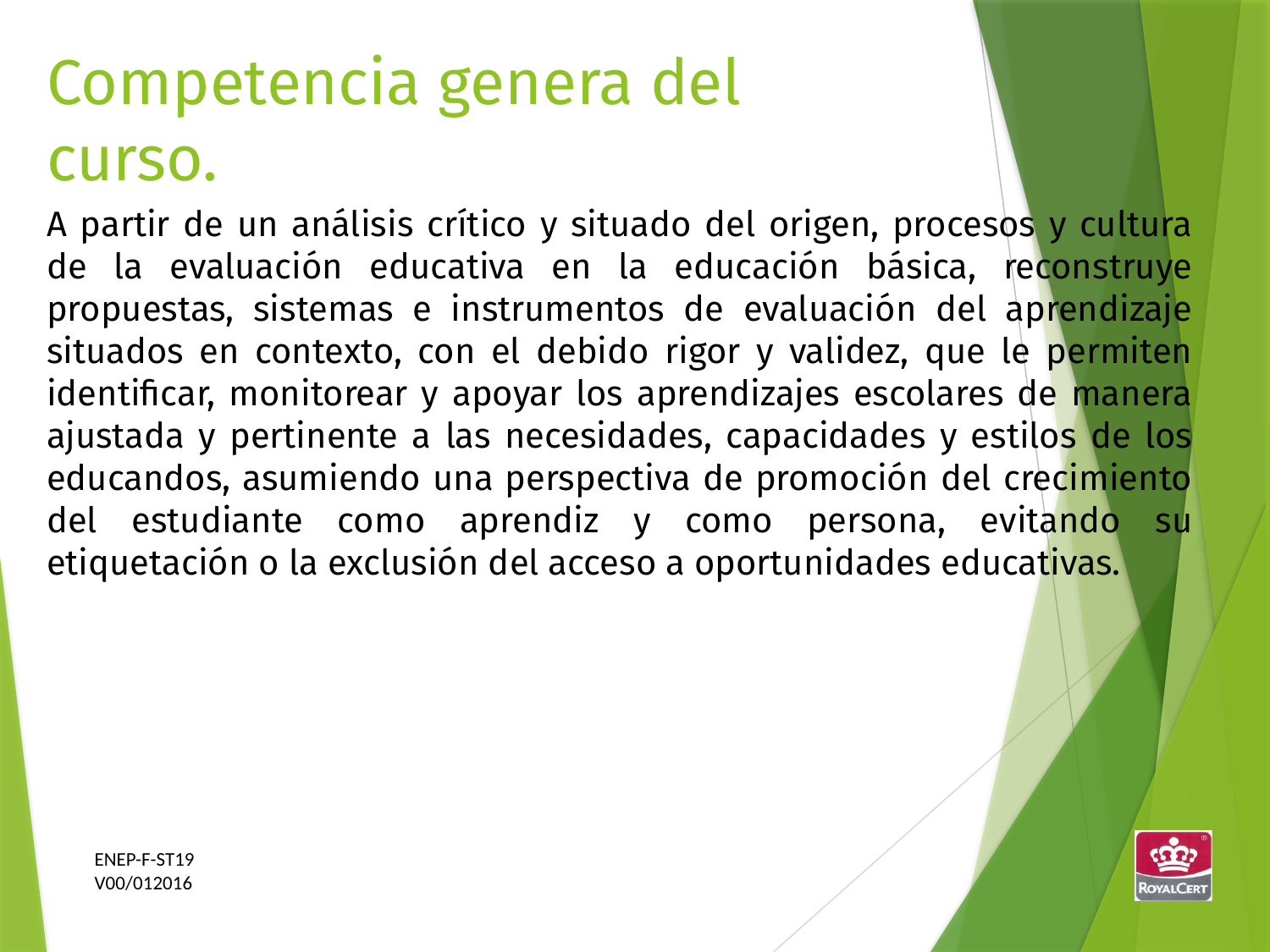

Competencia genera del curso.
A partir de un análisis crítico y situado del origen, procesos y cultura de la evaluación educativa en la educación básica, reconstruye propuestas, sistemas e instrumentos de evaluación del aprendizaje situados en contexto, con el debido rigor y validez, que le permiten identificar, monitorear y apoyar los aprendizajes escolares de manera ajustada y pertinente a las necesidades, capacidades y estilos de los educandos, asumiendo una perspectiva de promoción del crecimiento del estudiante como aprendiz y como persona, evitando su etiquetación o la exclusión del acceso a oportunidades educativas.